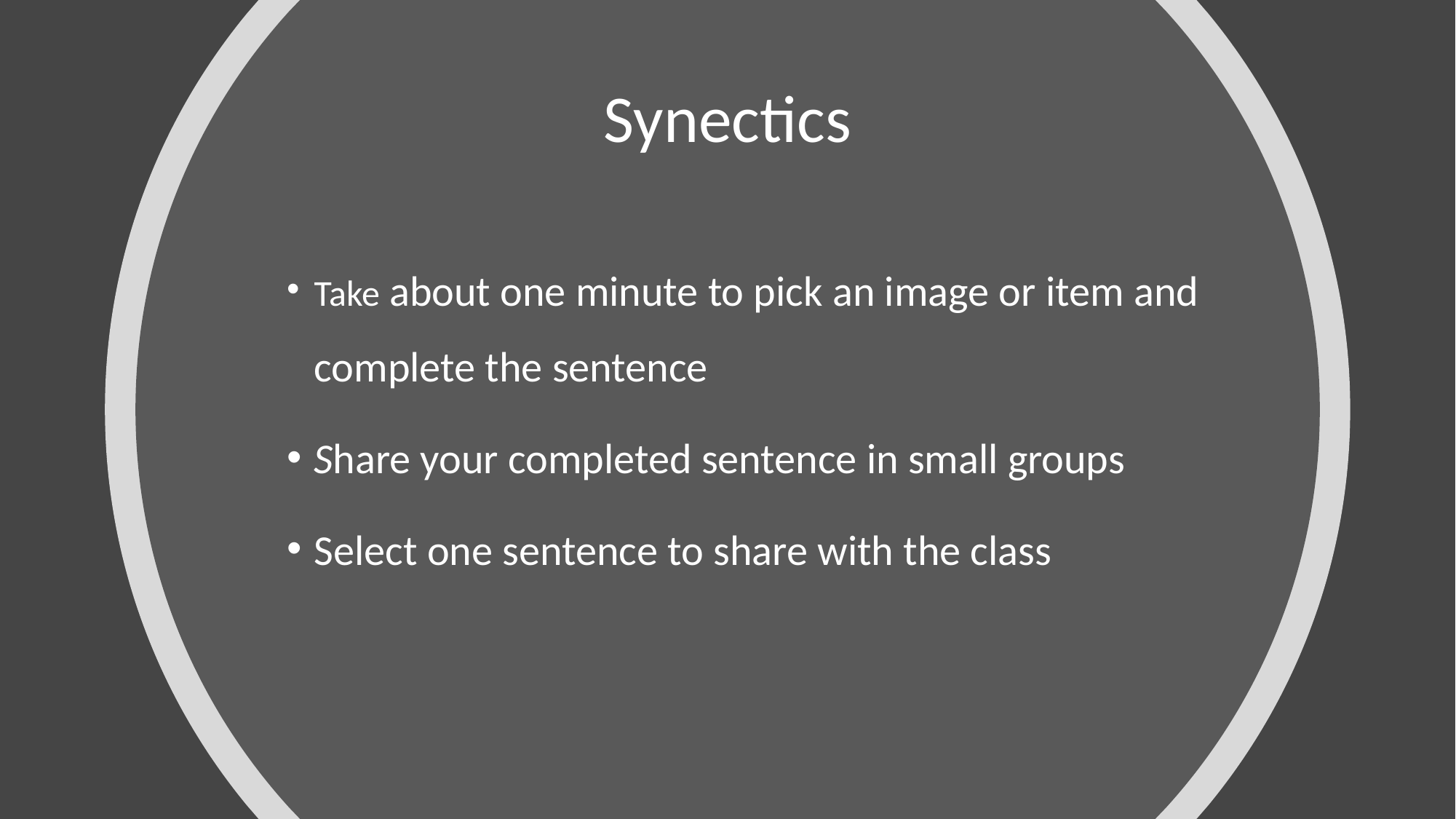

# Synectics
Take about one minute to pick an image or item and complete the sentence
Share your completed sentence in small groups
Select one sentence to share with the class